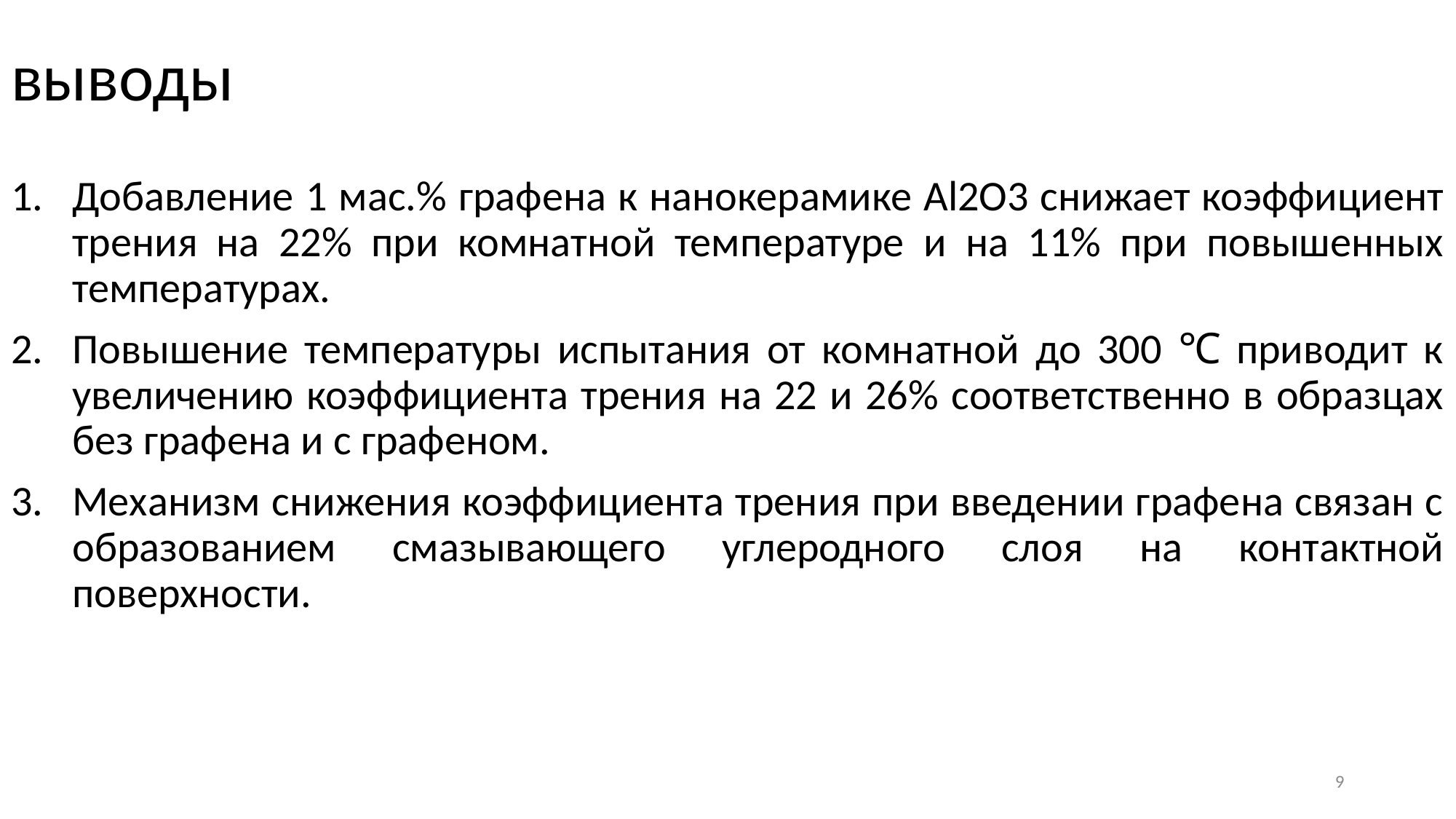

# выводы

Добавление 1 мас.% графена к нанокерамике Al2O3 снижает коэффициент трения на 22% при комнатной температуре и на 11% при повышенных температурах.
Повышение температуры испытания от комнатной до 300 ℃ приводит к увеличению коэффициента трения на 22 и 26% соответственно в образцах без графена и с графеном.
Механизм снижения коэффициента трения при введении графена связан с образованием смазывающего углеродного слоя на контактной поверхности.

9